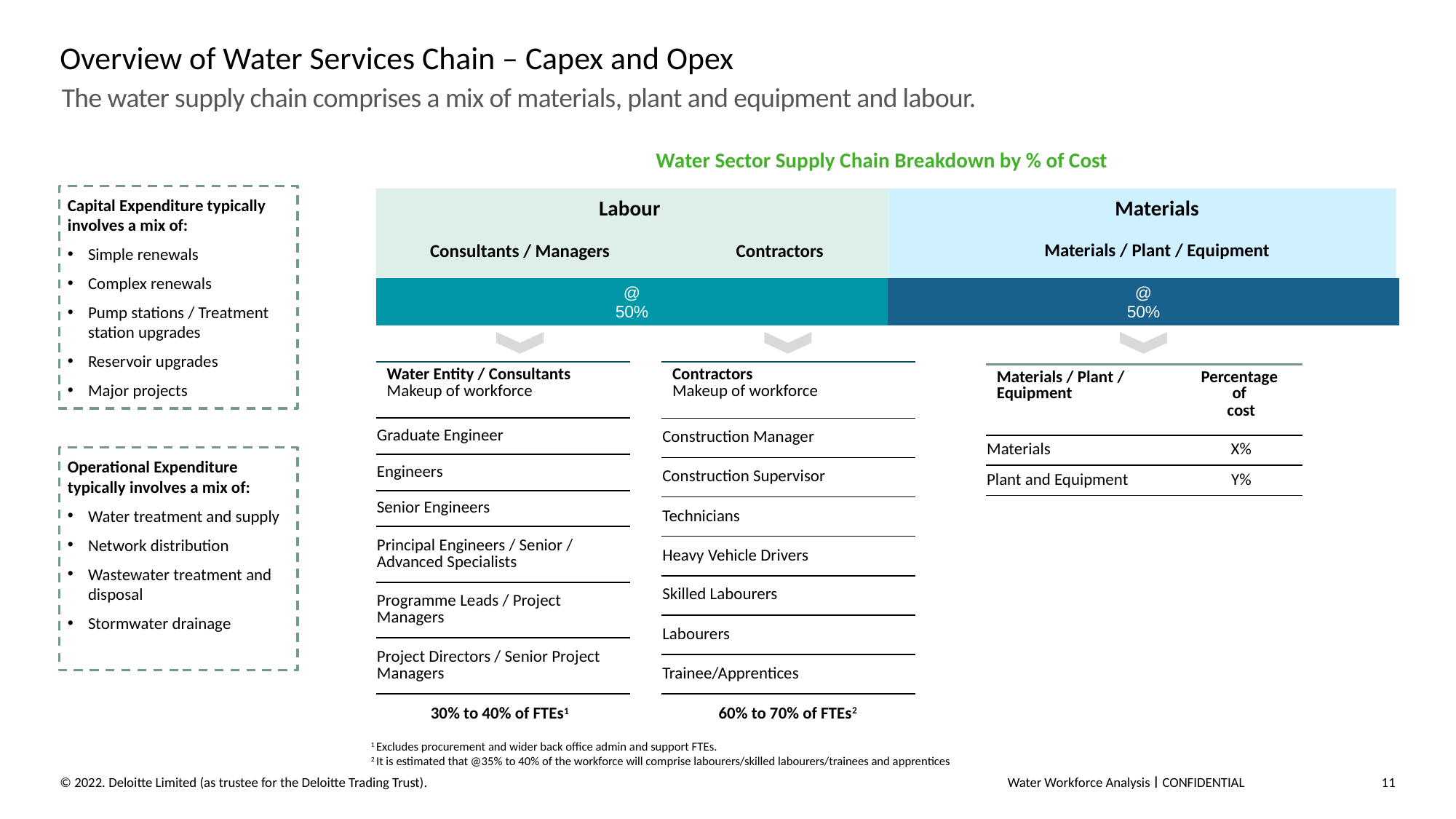

# Overview of Water Services Chain – Capex and Opex
The water supply chain comprises a mix of materials, plant and equipment and labour.
Water Sector Supply Chain Breakdown by % of Cost
Capital Expenditure typically involves a mix of:
Simple renewals
Complex renewals
Pump stations / Treatment station upgrades
Reservoir upgrades
Major projects

Labour
Materials

### Chart

| Category | Consultants / Contractors |  | Materials / Plant / Equipment |
|---|---|---|---|
Materials / Plant / Equipment
Consultants / Managers
Contractors

| Contractors Makeup of workforce |
| --- |
| Construction Manager |
| Construction Supervisor |
| Technicians |
| Heavy Vehicle Drivers |
| Skilled Labourers |
| Labourers |
| Trainee/Apprentices |
| Water Entity / Consultants Makeup of workforce |
| --- |
| Graduate Engineer |
| Engineers |
| Senior Engineers |
| Principal Engineers / Senior / Advanced Specialists |
| Programme Leads / Project Managers |
| Project Directors / Senior Project Managers |
| Materials / Plant / Equipment | Percentage of cost |
| --- | --- |
| Materials | X% |
| Plant and Equipment | Y% |
Operational Expenditure typically involves a mix of:
Water treatment and supply
Network distribution
Wastewater treatment and disposal
Stormwater drainage

60% to 70% of FTEs2
30% to 40% of FTEs1
1 Excludes procurement and wider back office admin and support FTEs.
2 It is estimated that @35% to 40% of the workforce will comprise labourers/skilled labourers/trainees and apprentices